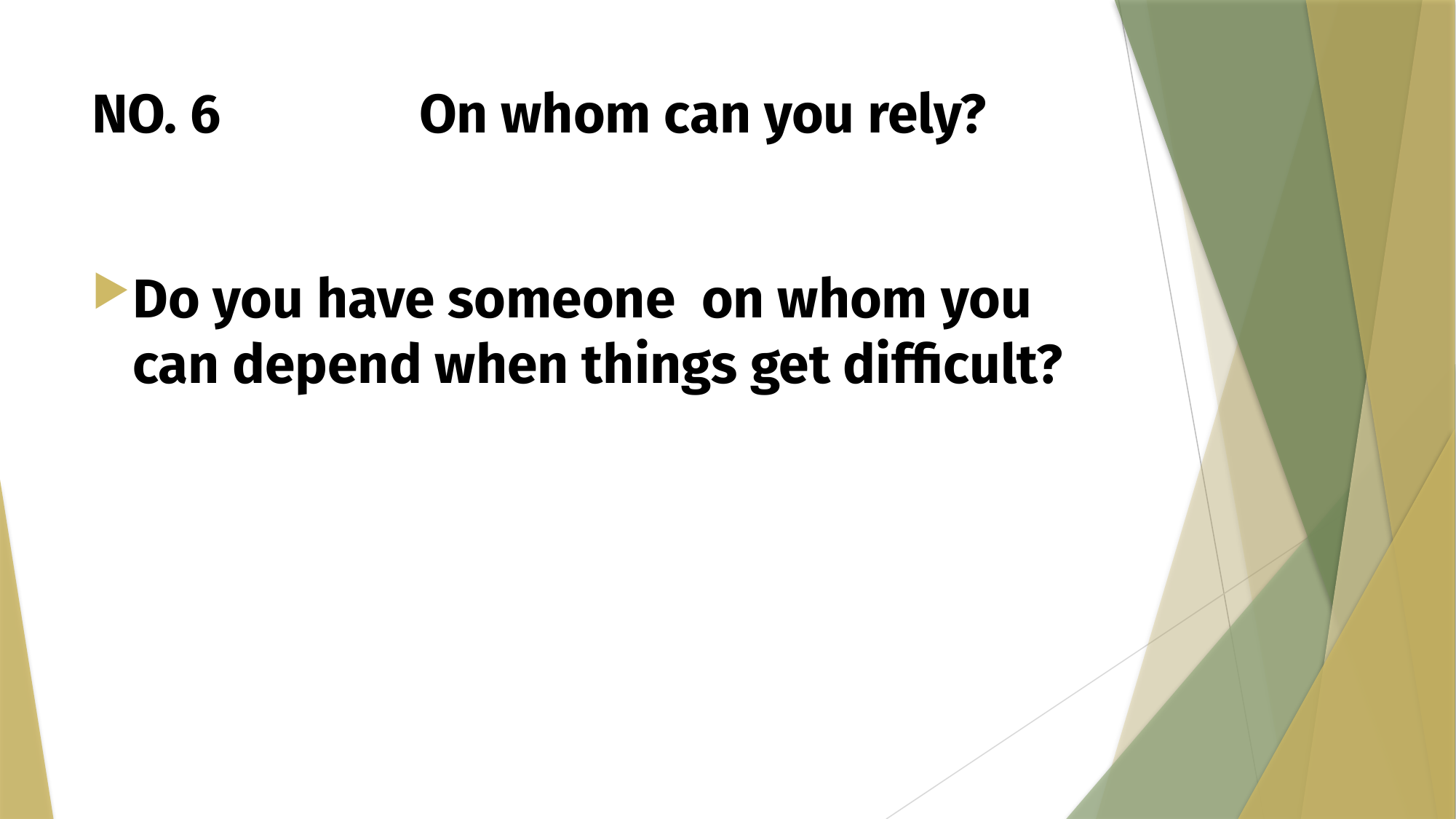

# NO. 6		On whom can you rely?
Do you have someone  on whom you can depend when things get difficult?